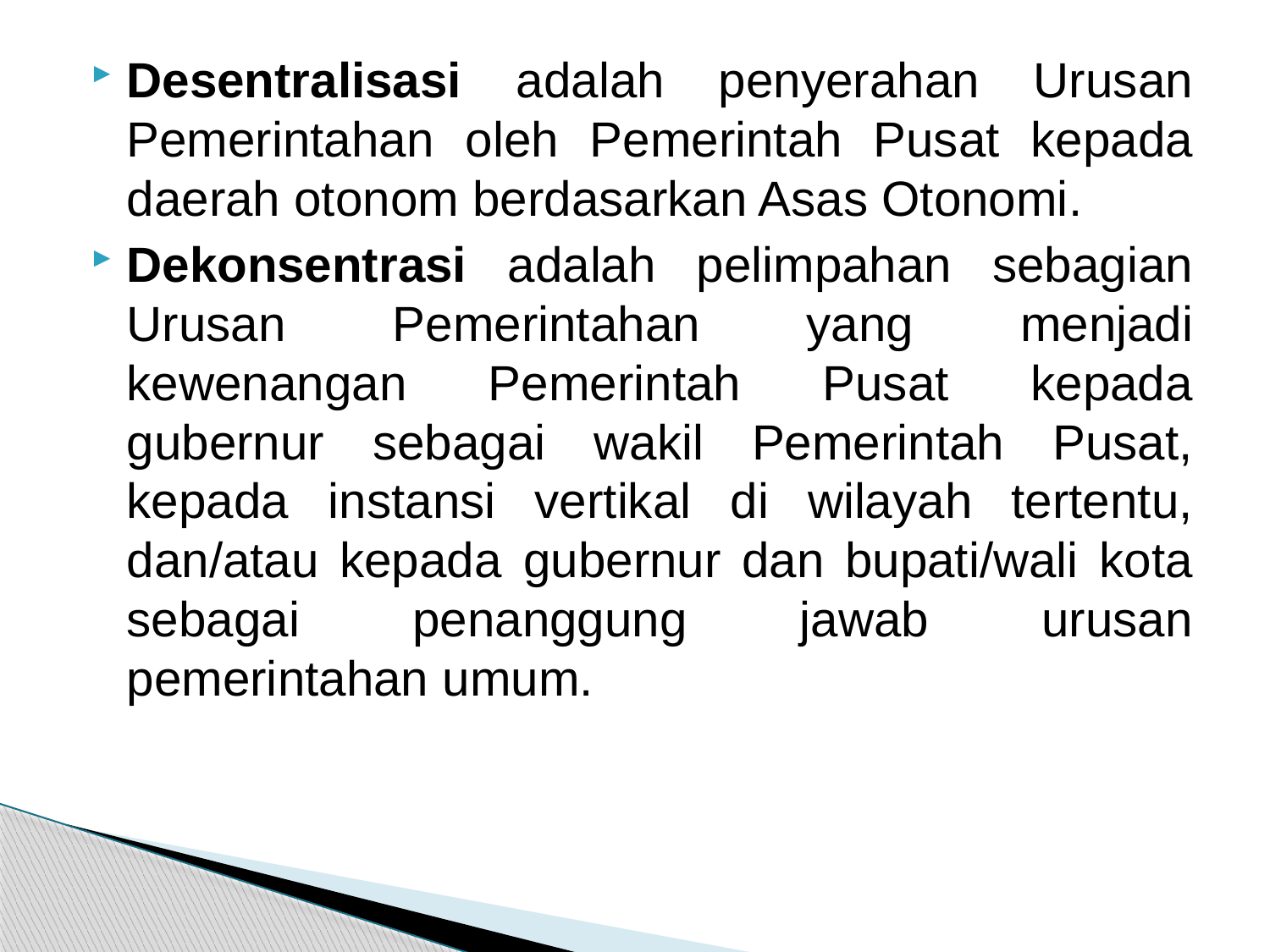

Desentralisasi adalah penyerahan Urusan Pemerintahan oleh Pemerintah Pusat kepada daerah otonom berdasarkan Asas Otonomi.
Dekonsentrasi adalah pelimpahan sebagian Urusan Pemerintahan yang menjadi kewenangan Pemerintah Pusat kepada gubernur sebagai wakil Pemerintah Pusat, kepada instansi vertikal di wilayah tertentu, dan/atau kepada gubernur dan bupati/wali kota sebagai penanggung jawab urusan pemerintahan umum.